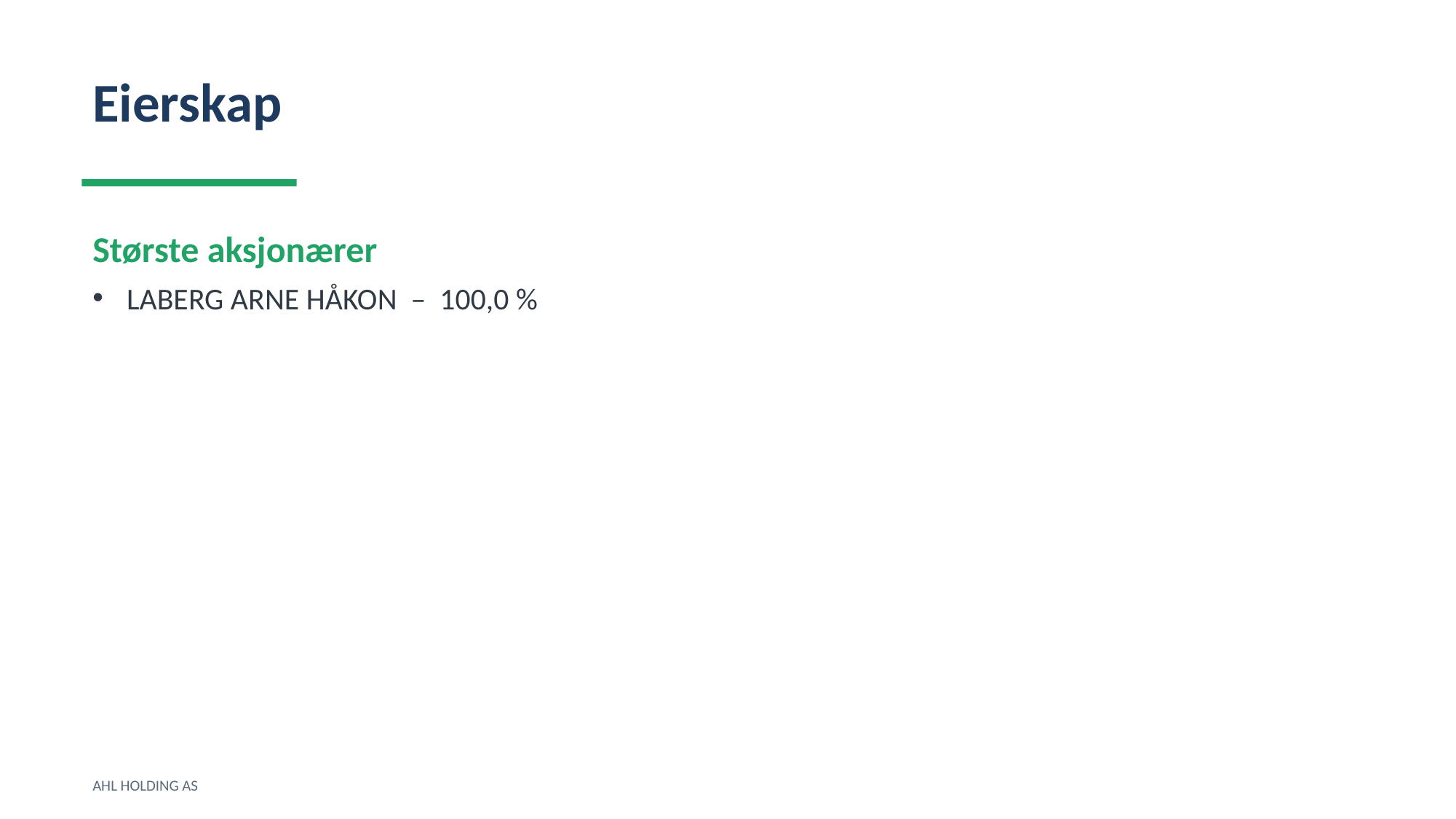

Eierskap

Største aksjonærer
LABERG ARNE HÅKON  –  100,0 %
AHL HOLDING AS